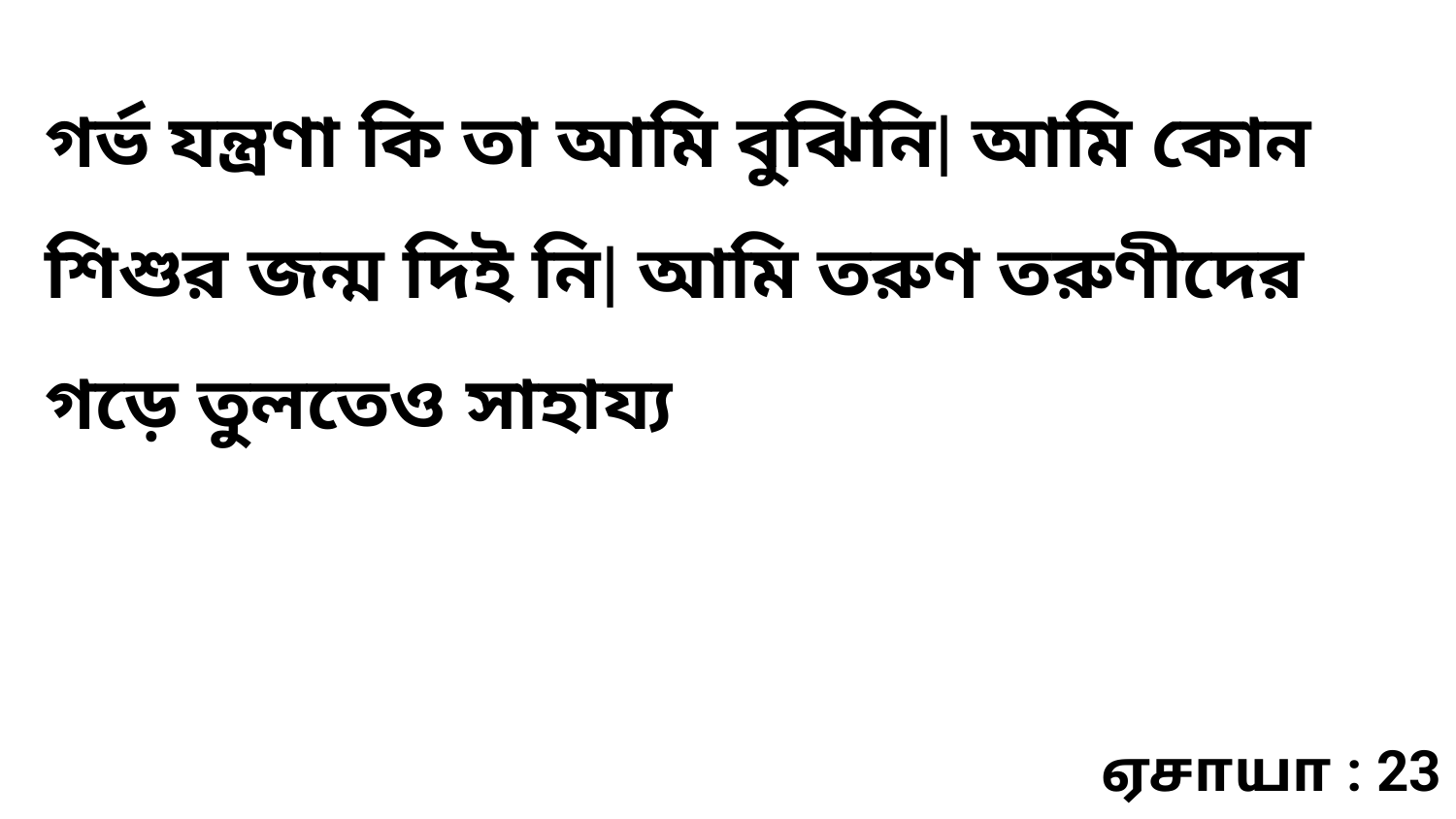

গর্ভ যন্ত্রণা কি তা আমি বুঝিনি| আমি কোন শিশুর জন্ম দিই নি| আমি তরুণ তরুণীদের গড়ে তুলতেও সাহায্য
ஏசாயா : 23